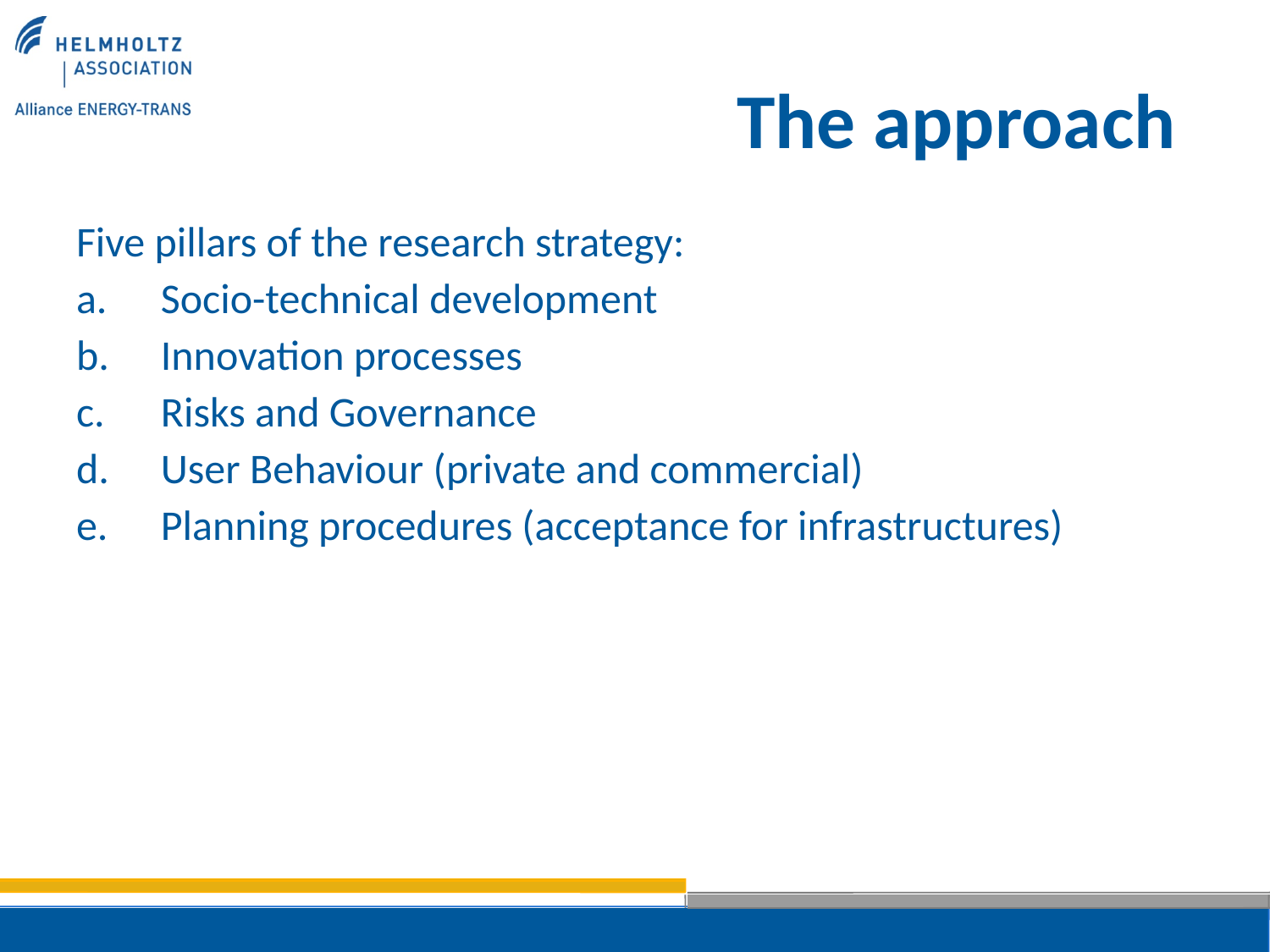

The approach
Five pillars of the research strategy:
Socio-technical development
Innovation processes
Risks and Governance
User Behaviour (private and commercial)
Planning procedures (acceptance for infrastructures)